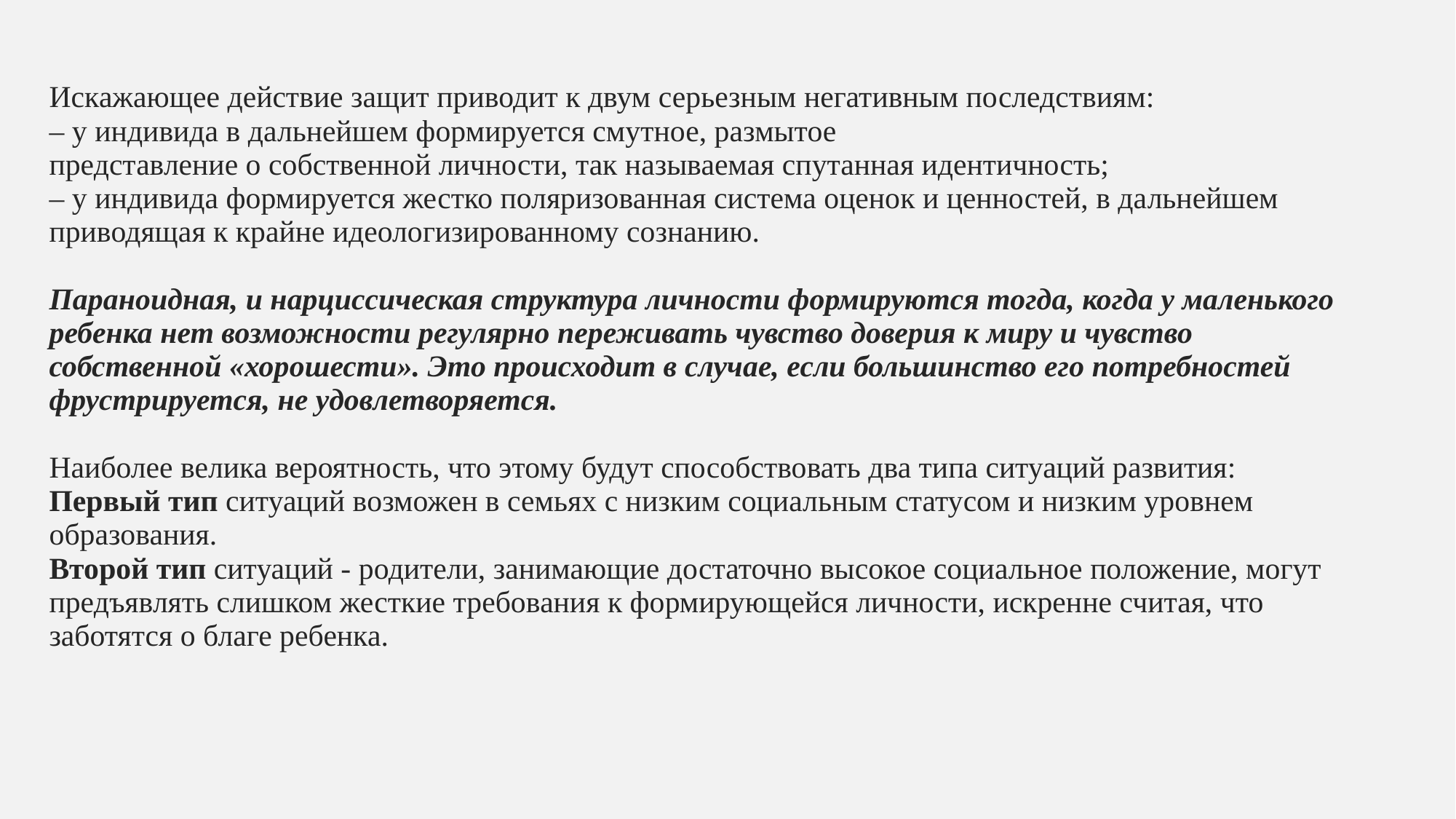

Искажающее действие защит приводит к двум серьезным негативным последствиям:
– у индивида в дальнейшем формируется смутное, размытое
представление о собственной личности, так называемая спутанная идентичность;
– у индивида формируется жестко поляризованная система оценок и ценностей, в дальнейшем приводящая к крайне идеологизированному сознанию.

Параноидная, и нарциссическая структура личности формируются тогда, когда у маленького ребенка нет возможности регулярно переживать чувство доверия к миру и чувство собственной «хорошести». Это происходит в случае, если большинство его потребностей фрустрируется, не удовлетворяется.

Наиболее велика вероятность, что этому будут способствовать два типа ситуаций развития:
Первый тип ситуаций возможен в семьях с низким социальным статусом и низким уровнем образования.
Второй тип ситуаций - родители, занимающие достаточно высокое социальное положение, могут предъявлять слишком жесткие требования к формирующейся личности, искренне считая, что заботятся о благе ребенка.